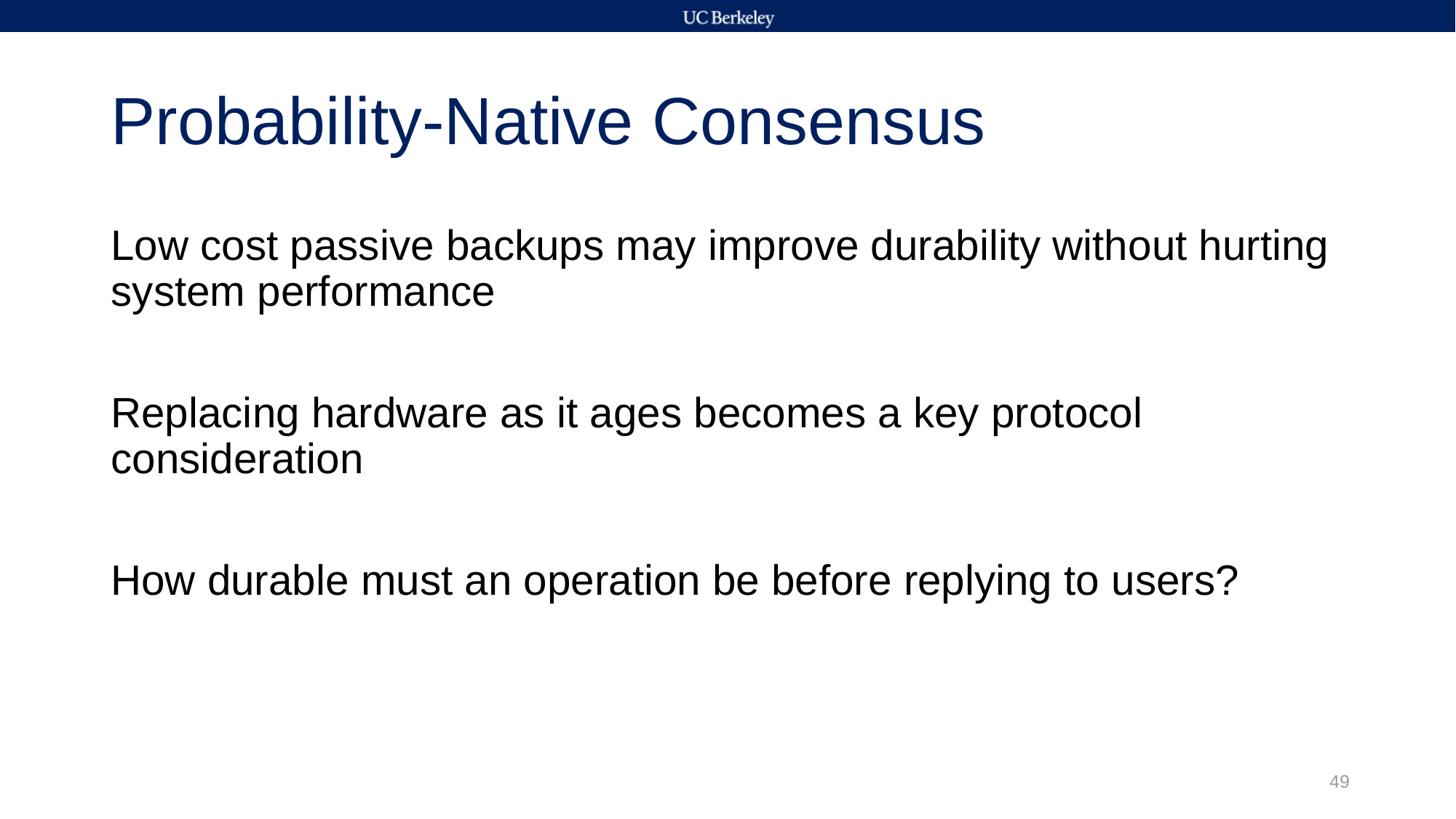

# Probability-Native Consensus
Low cost passive backups may improve durability without hurting system performance

Replacing hardware as it ages becomes a key protocol consideration

How durable must an operation be before replying to users?
49